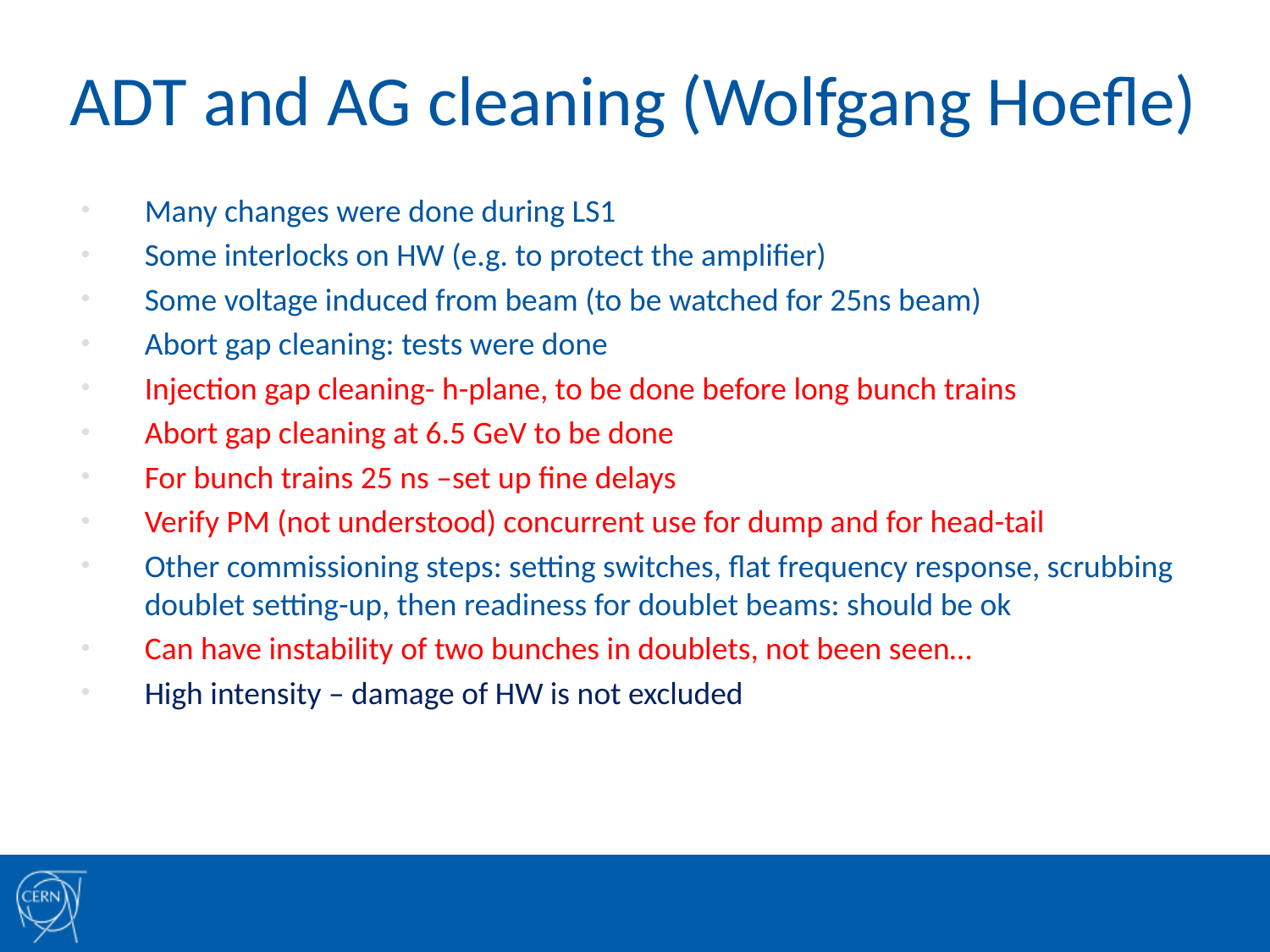

# ADT and AG cleaning (Wolfgang Hoefle)
Many changes were done during LS1
Some interlocks on HW (e.g. to protect the amplifier)
Some voltage induced from beam (to be watched for 25ns beam)
Abort gap cleaning: tests were done
Injection gap cleaning- h-plane, to be done before long bunch trains
Abort gap cleaning at 6.5 GeV to be done
For bunch trains 25 ns –set up fine delays
Verify PM (not understood) concurrent use for dump and for head-tail
Other commissioning steps: setting switches, flat frequency response, scrubbing doublet setting-up, then readiness for doublet beams: should be ok
Can have instability of two bunches in doublets, not been seen…
High intensity – damage of HW is not excluded